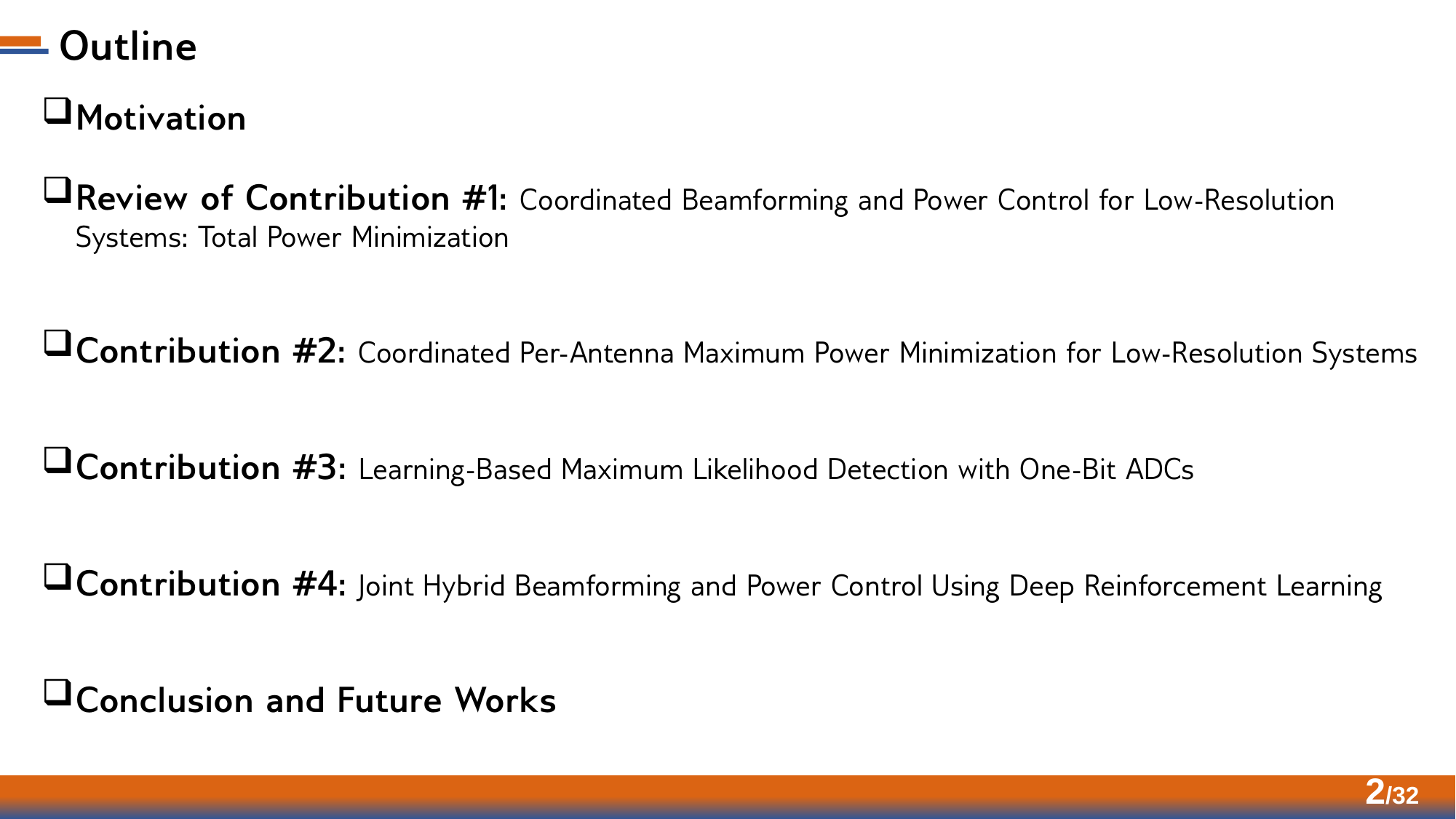

# Outline
Motivation

Review of Contribution #1: Coordinated Beamforming and Power Control for Low-Resolution Systems: Total Power Minimization

Contribution #2: Coordinated Per-Antenna Maximum Power Minimization for Low-Resolution Systems

Contribution #3: Learning-Based Maximum Likelihood Detection with One-Bit ADCs

Contribution #4: Joint Hybrid Beamforming and Power Control Using Deep Reinforcement Learning

Conclusion and Future Works
2/32